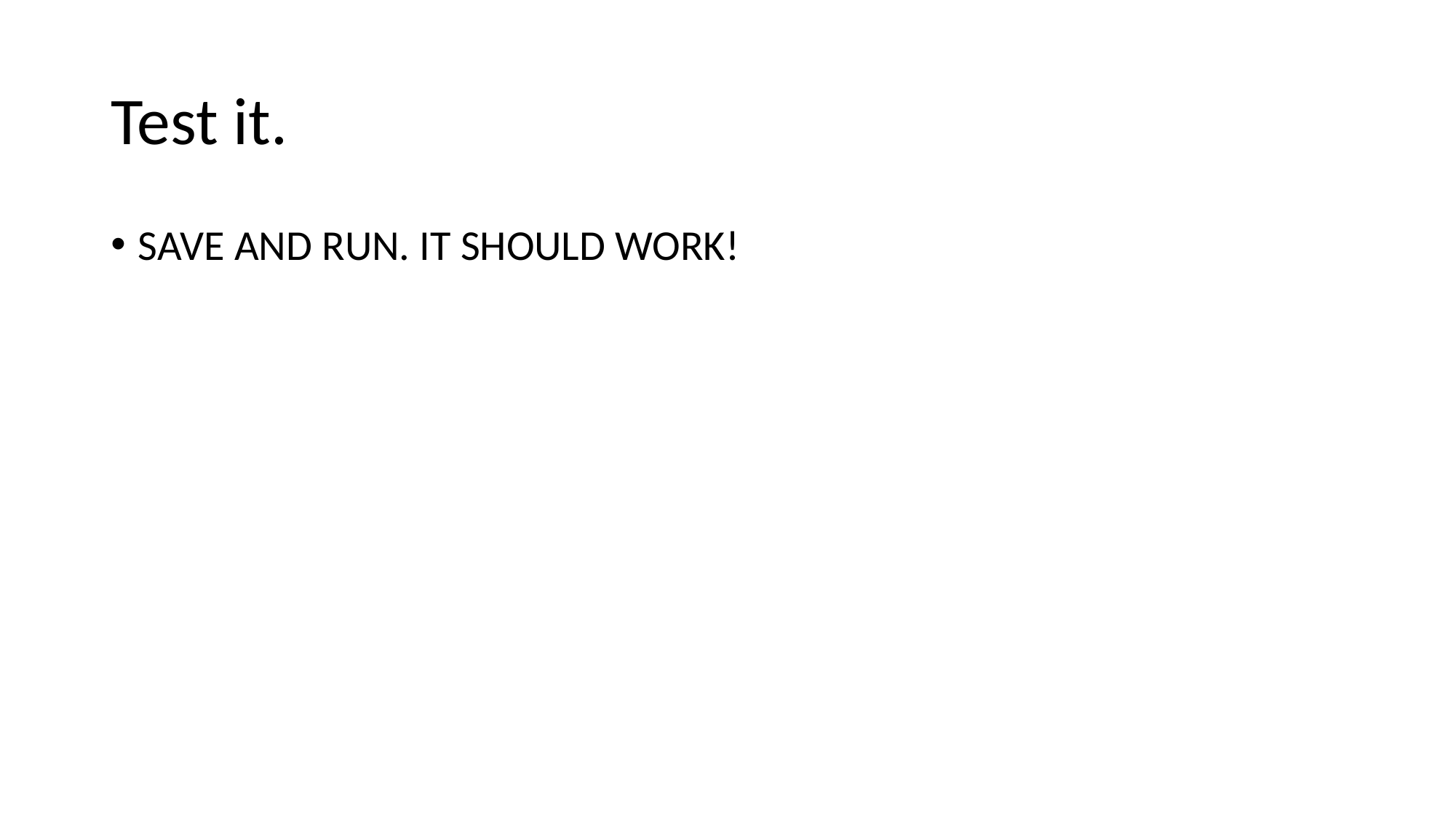

# Test it.
SAVE AND RUN. IT SHOULD WORK!